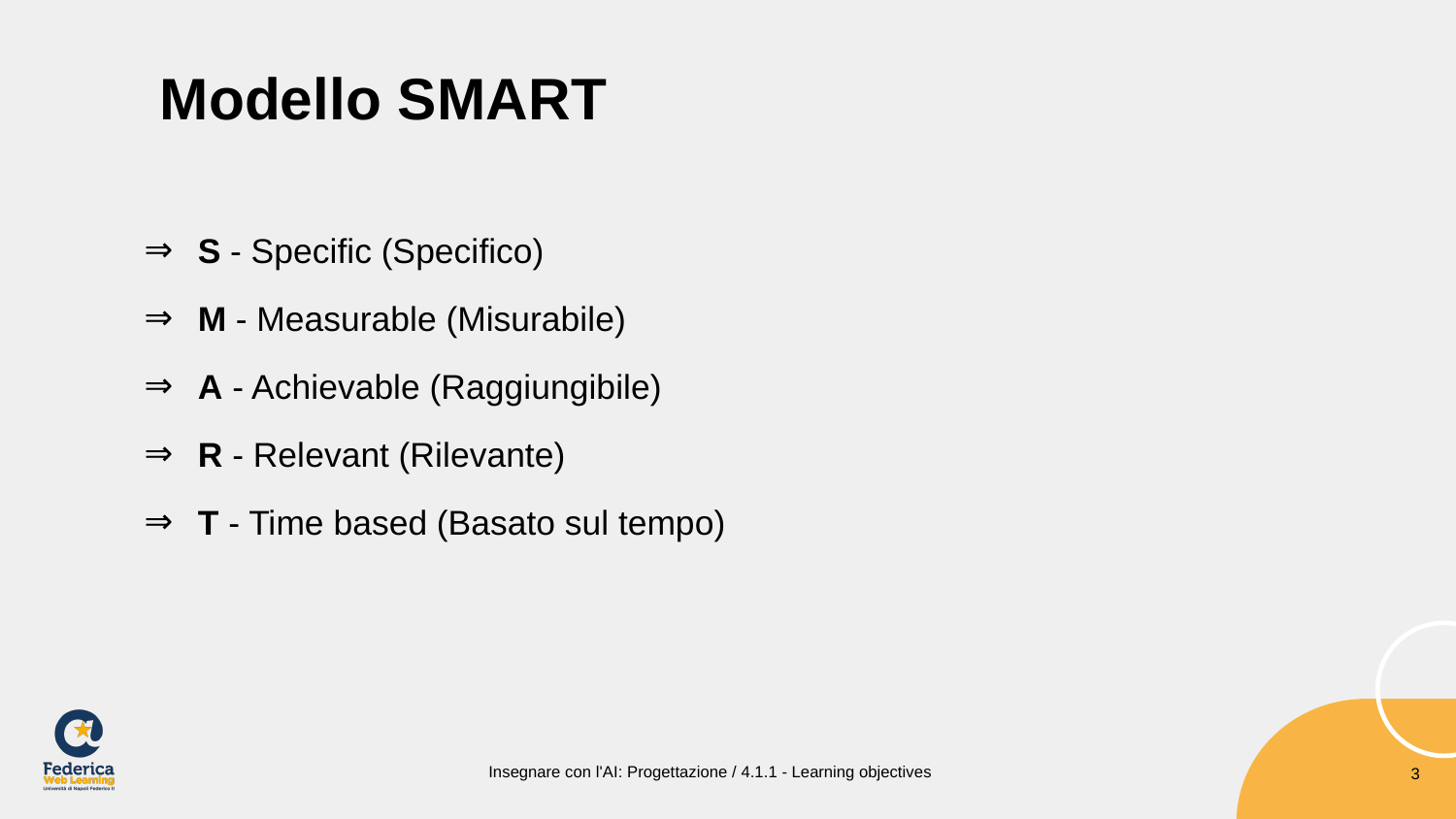

Modello SMART
S - Specific (Specifico)
M - Measurable (Misurabile)
A - Achievable (Raggiungibile)
R - Relevant (Rilevante)
T - Time based (Basato sul tempo)